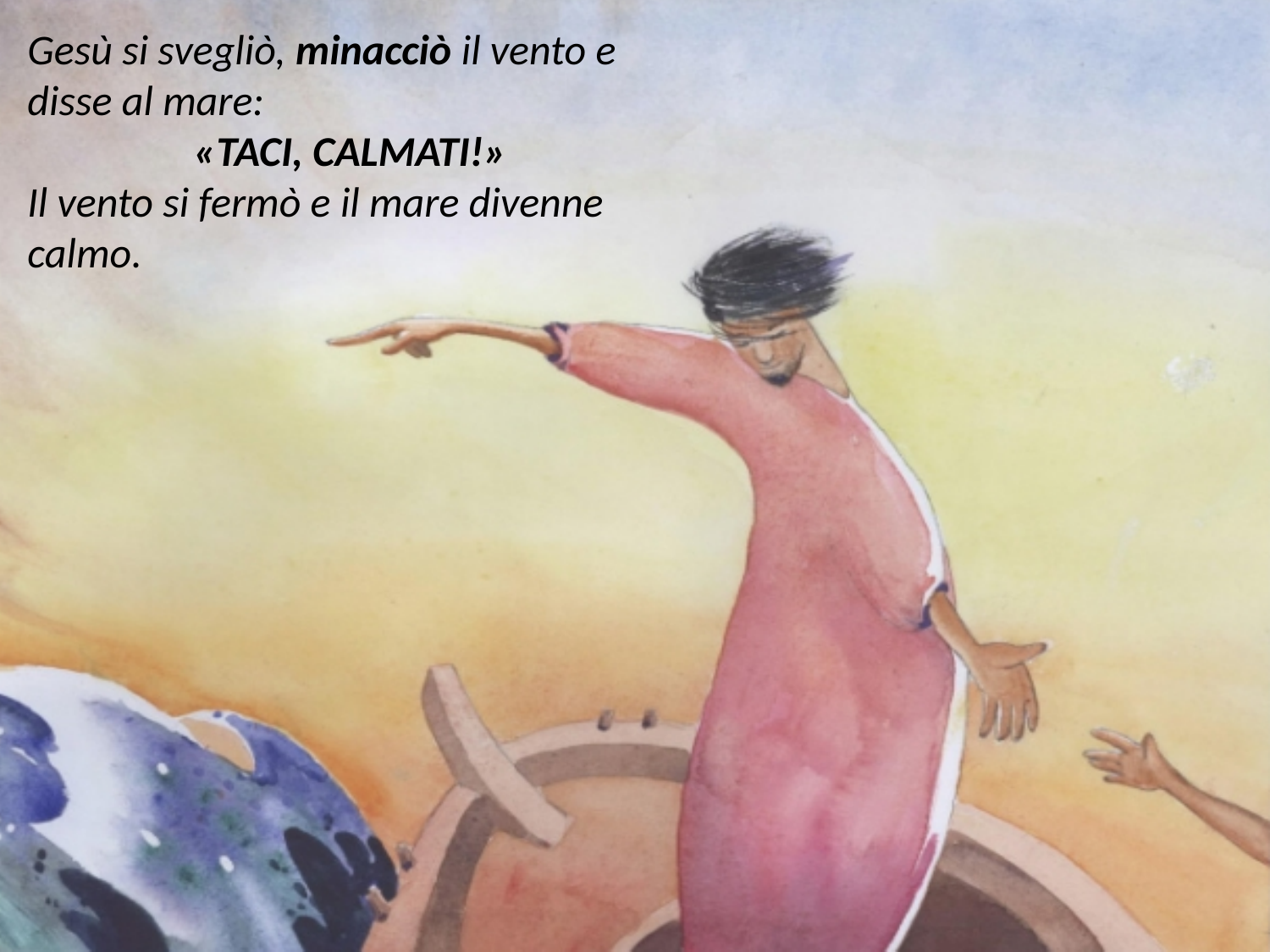

Gesù si svegliò, minacciò il vento e disse al mare:
«TACI, CALMATI!»
Il vento si fermò e il mare divenne calmo.